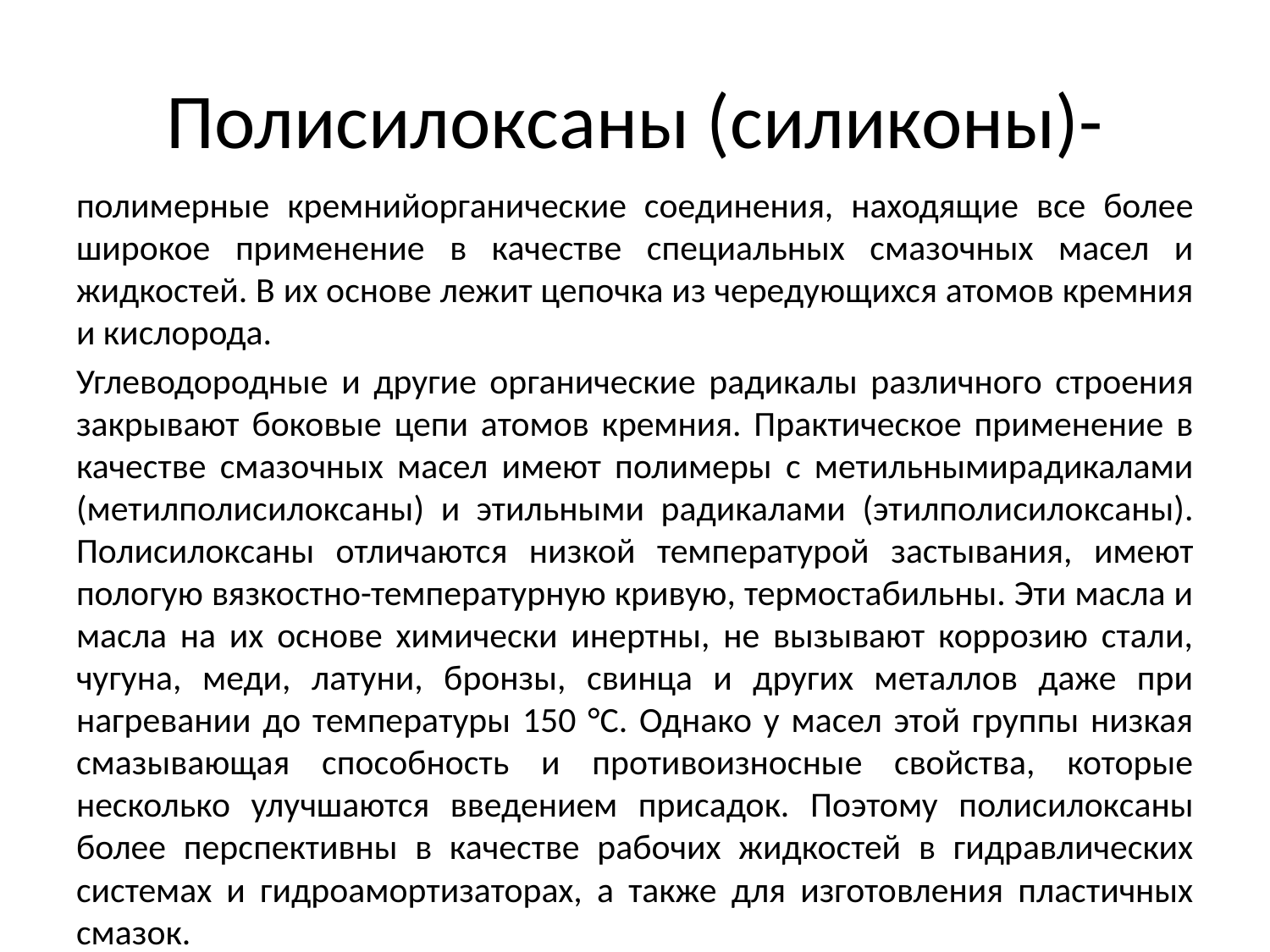

# Полисилоксаны (силиконы)-
полимерные кремнийорганические соединения, находящие все более широкое применение в качестве специальных смазочных масел и жидкостей. В их основе лежит цепочка из чередующихся атомов кремния и кислорода.
Углеводородные и другие органические радикалы различного строения закрывают боковые цепи атомов кремния. Практическое применение в качестве смазочных масел имеют полимеры с метильнымирадикалами (метилполисилоксаны) и этильными радикалами (этилполисилоксаны). Полисилоксаны отличаются низкой температурой застывания, имеют пологую вязкостно-температурную кривую, термостабильны. Эти масла и масла на их основе химически инертны, не вызывают коррозию стали, чугуна, меди, латуни, бронзы, свинца и других металлов даже при нагревании до температуры 150 °С. Однако у масел этой группы низкая смазывающая способность и противоизносные свойства, которые несколько улучшаются введением присадок. Поэтому полисилоксаны более перспективны в качестве рабочих жидкостей в гидравлических системах и гидроамортизаторах, а также для изготовления пластичных смазок.